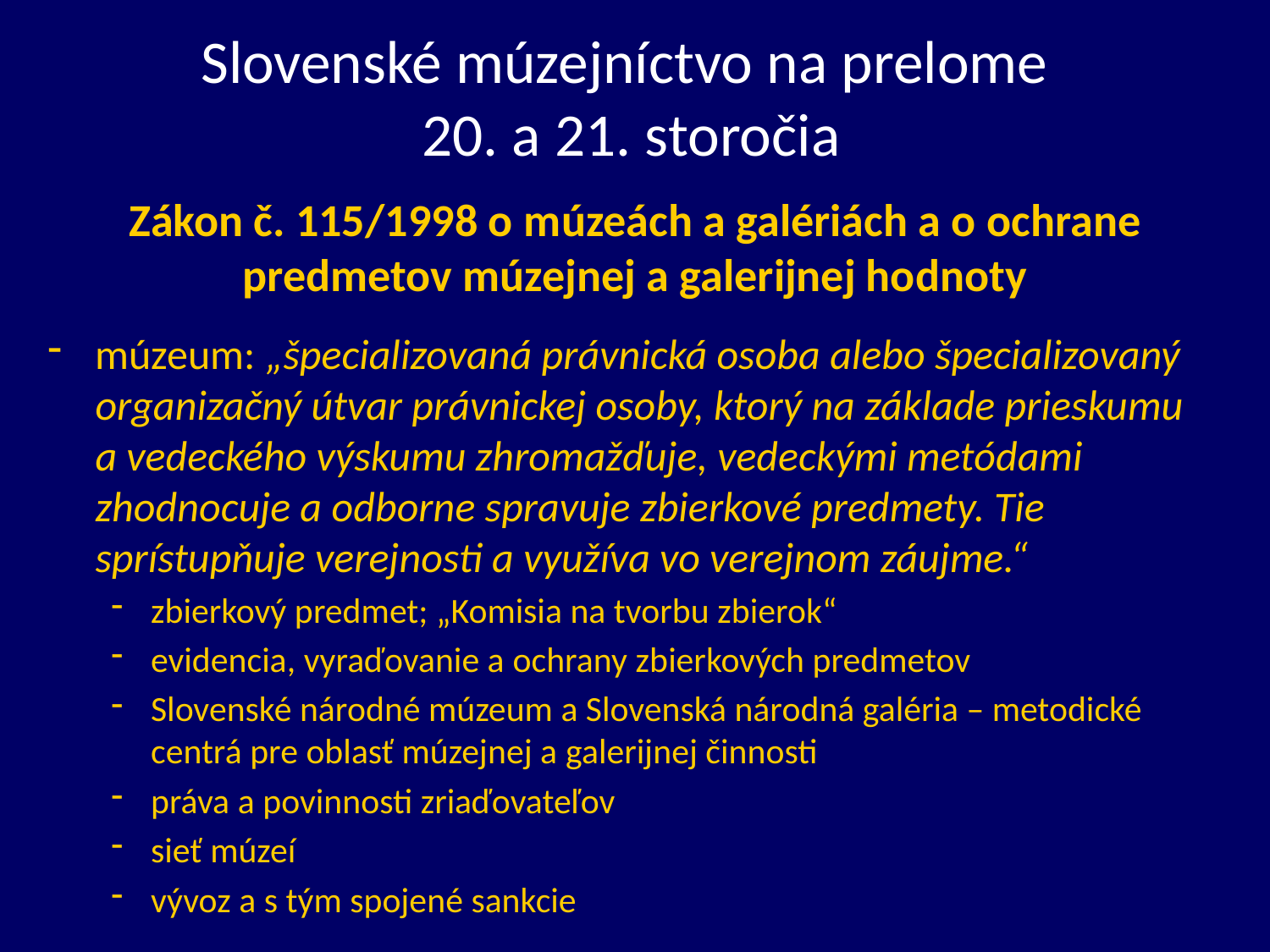

# Slovenské múzejníctvo na prelome 20. a 21. storočia
Zákon č. 115/1998 o múzeách a galériách a o ochrane predmetov múzejnej a galerijnej hodnoty
múzeum: „špecializovaná právnická osoba alebo špecializovaný organizačný útvar právnickej osoby, ktorý na základe prieskumu a vedeckého výskumu zhromažďuje, vedeckými metódami zhodnocuje a odborne spravuje zbierkové predmety. Tie sprístupňuje verejnosti a využíva vo verejnom záujme.“
zbierkový predmet; „Komisia na tvorbu zbierok“
evidencia, vyraďovanie a ochrany zbierkových predmetov
Slovenské národné múzeum a Slovenská národná galéria – metodické centrá pre oblasť múzejnej a galerijnej činnosti
práva a povinnosti zriaďovateľov
sieť múzeí
vývoz a s tým spojené sankcie